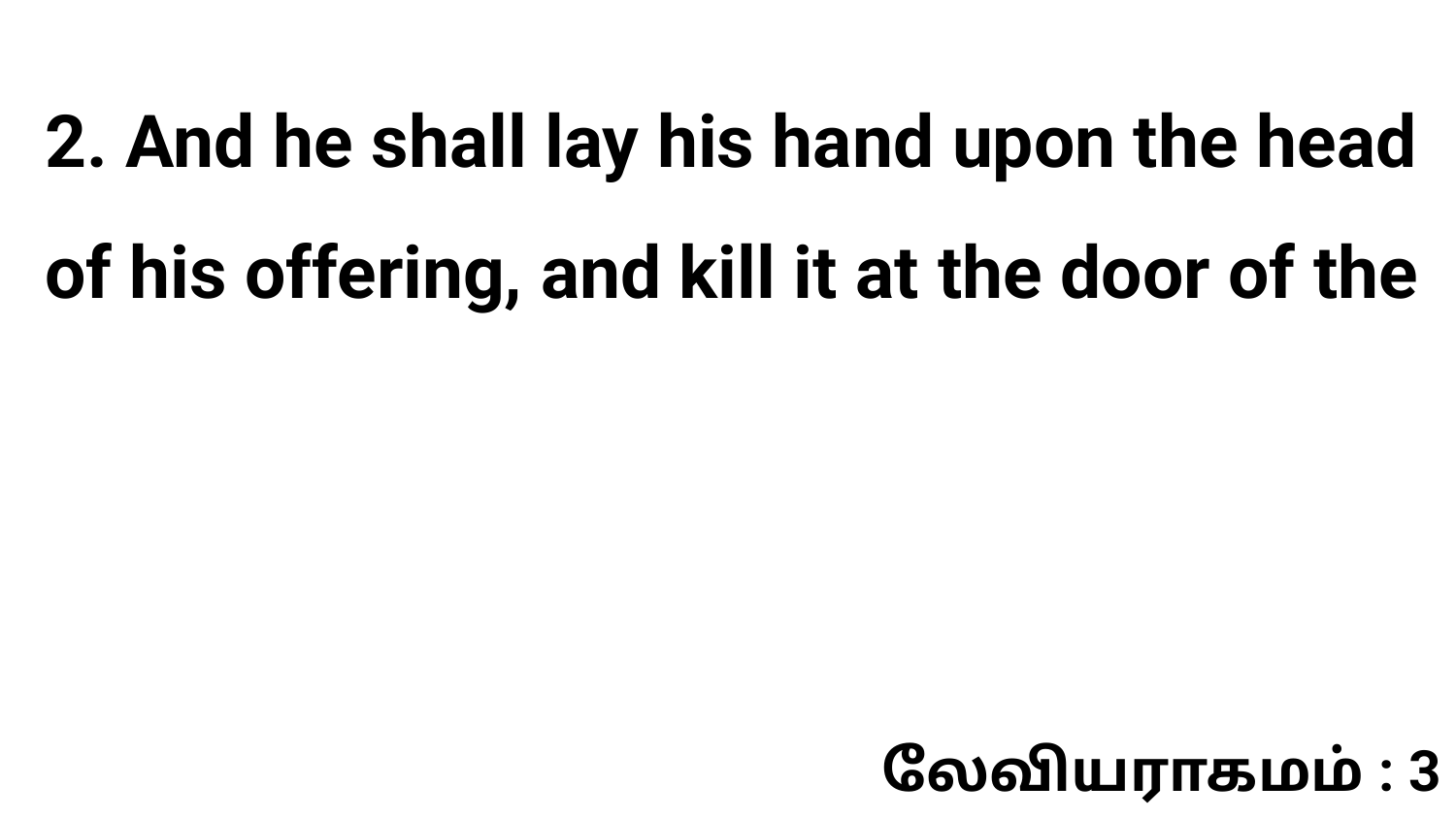

2. And he shall lay his hand upon the head of his offering, and kill it at the door of the
லேவியராகமம் : 3